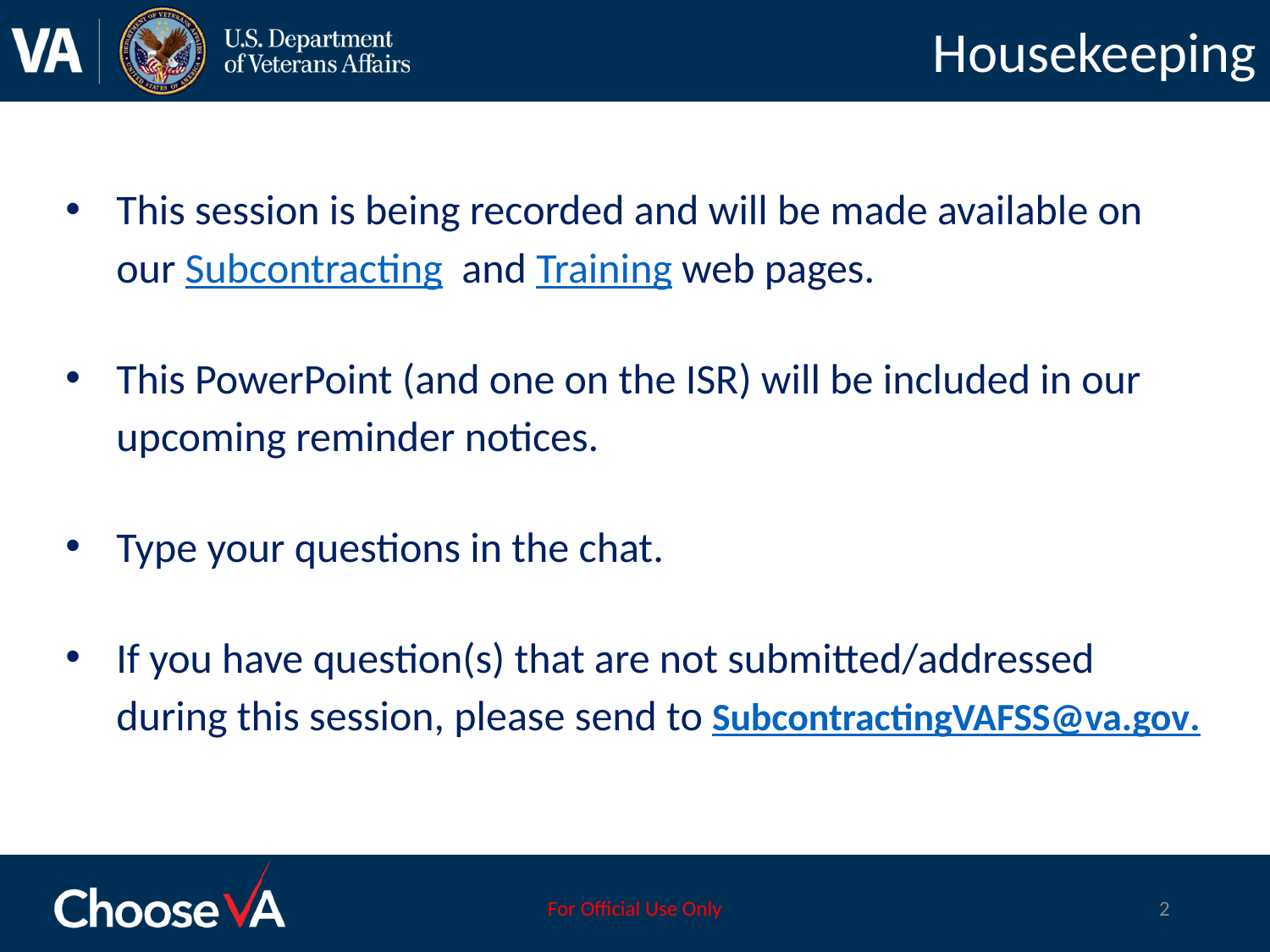

# Housekeeping
This session is being recorded and will be made available on our Subcontracting  and Training web pages.
This PowerPoint (and one on the ISR) will be included in our upcoming reminder notices.
Type your questions in the chat​.
If you have question(s) that are not submitted/addressed during this session, please send to SubcontractingVAFSS@va.gov.
For Official Use Only
2